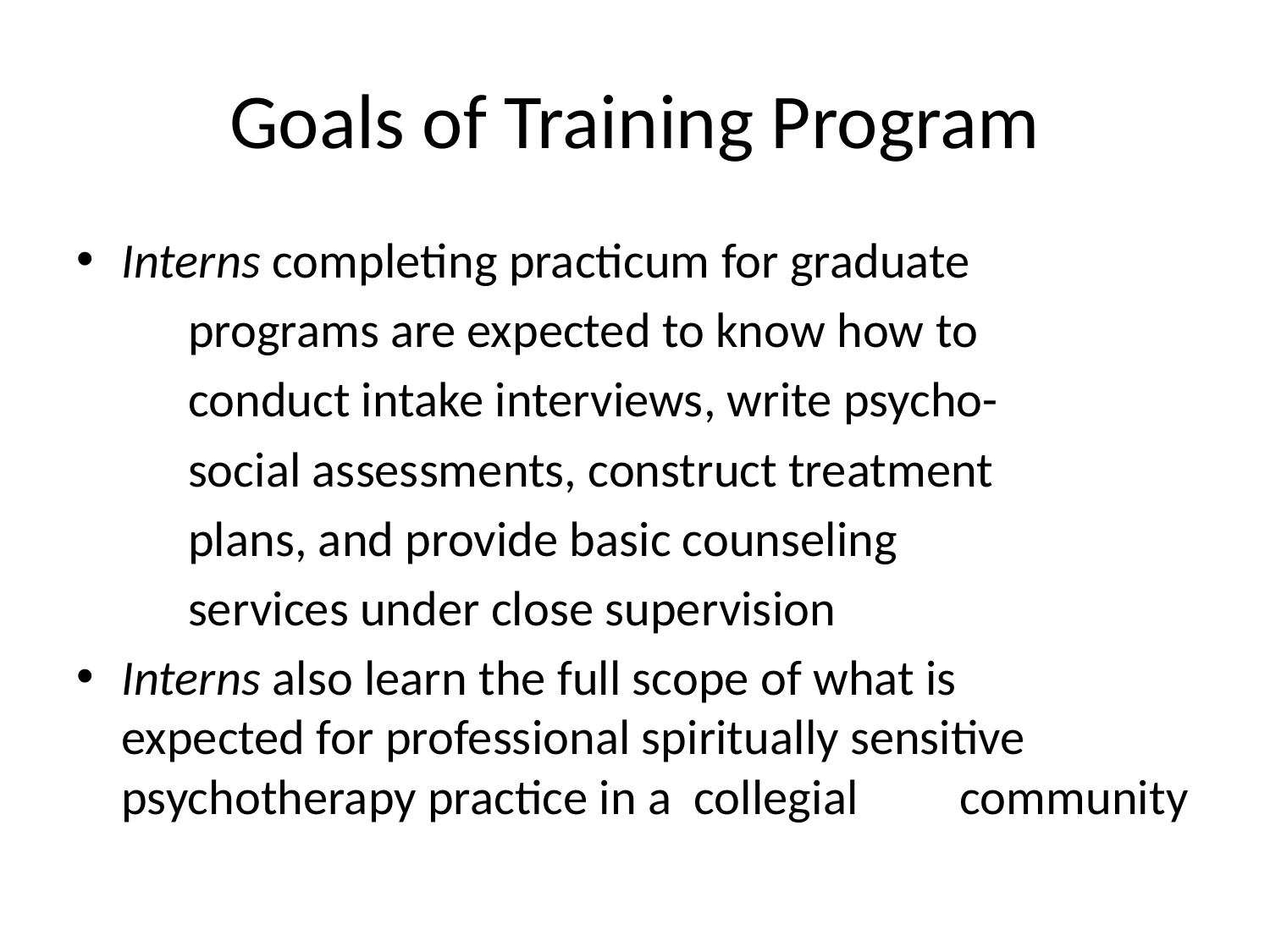

# Goals of Training Program
Interns completing practicum for graduate
		programs are expected to know how to
		conduct intake interviews, write psycho-
		social assessments, construct treatment
		plans, and provide basic counseling
		services under close supervision
Interns also learn the full scope of what is     				expected for professional spiritually sensitive 		psychotherapy practice in a  collegial 				     community